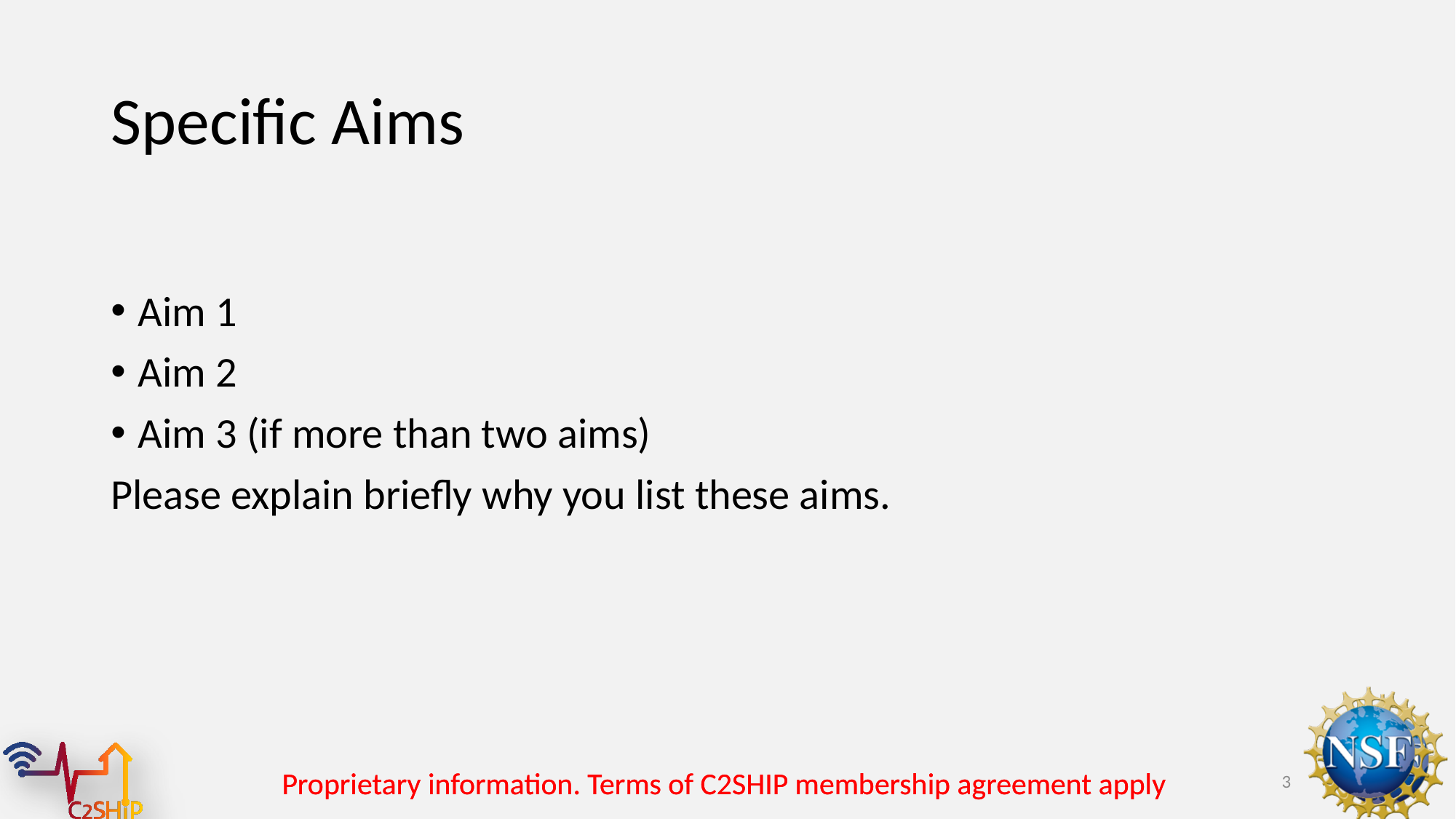

# Specific Aims

Aim 1
Aim 2
Aim 3 (if more than two aims)
Please explain briefly why you list these aims.
3